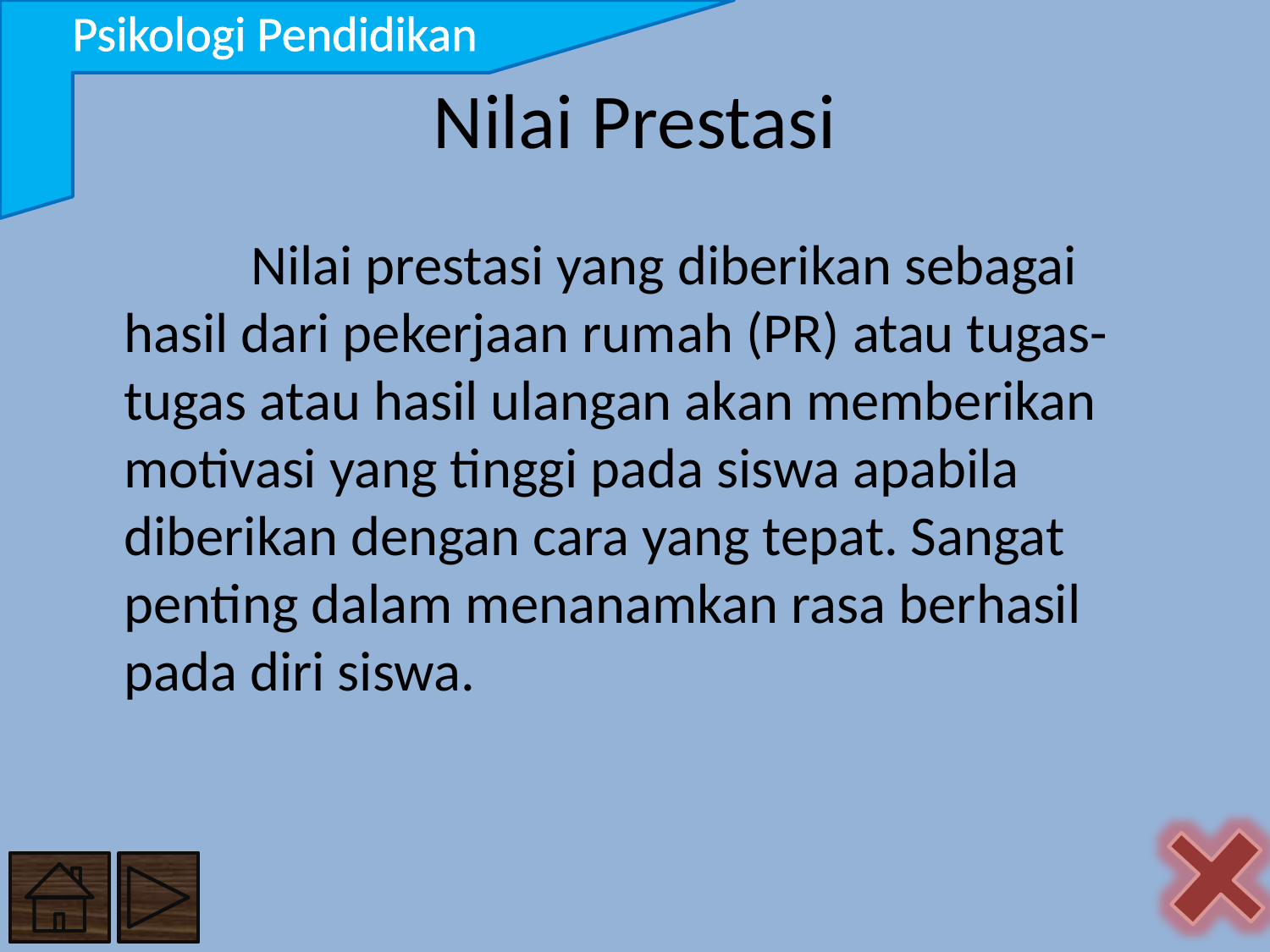

Psikologi Pendidikan
# Nilai Prestasi
		Nilai prestasi yang diberikan sebagai hasil dari pekerjaan rumah (PR) atau tugas-tugas atau hasil ulangan akan memberikan motivasi yang tinggi pada siswa apabila diberikan dengan cara yang tepat. Sangat penting dalam menanamkan rasa berhasil pada diri siswa.